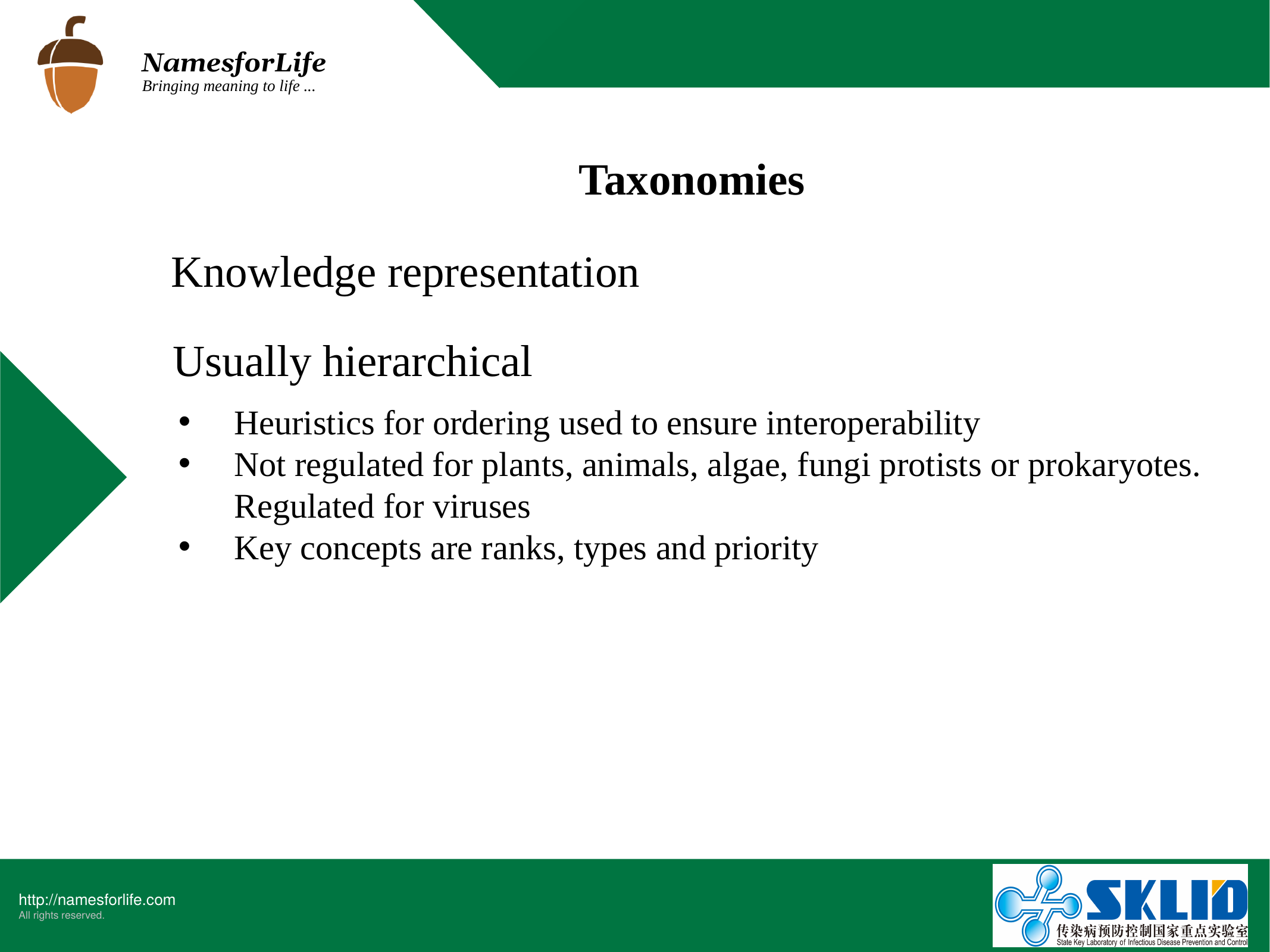

Taxonomies
Knowledge representation
Usually hierarchical
Heuristics for ordering used to ensure interoperability
Not regulated for plants, animals, algae, fungi protists or prokaryotes. Regulated for viruses
Key concepts are ranks, types and priority